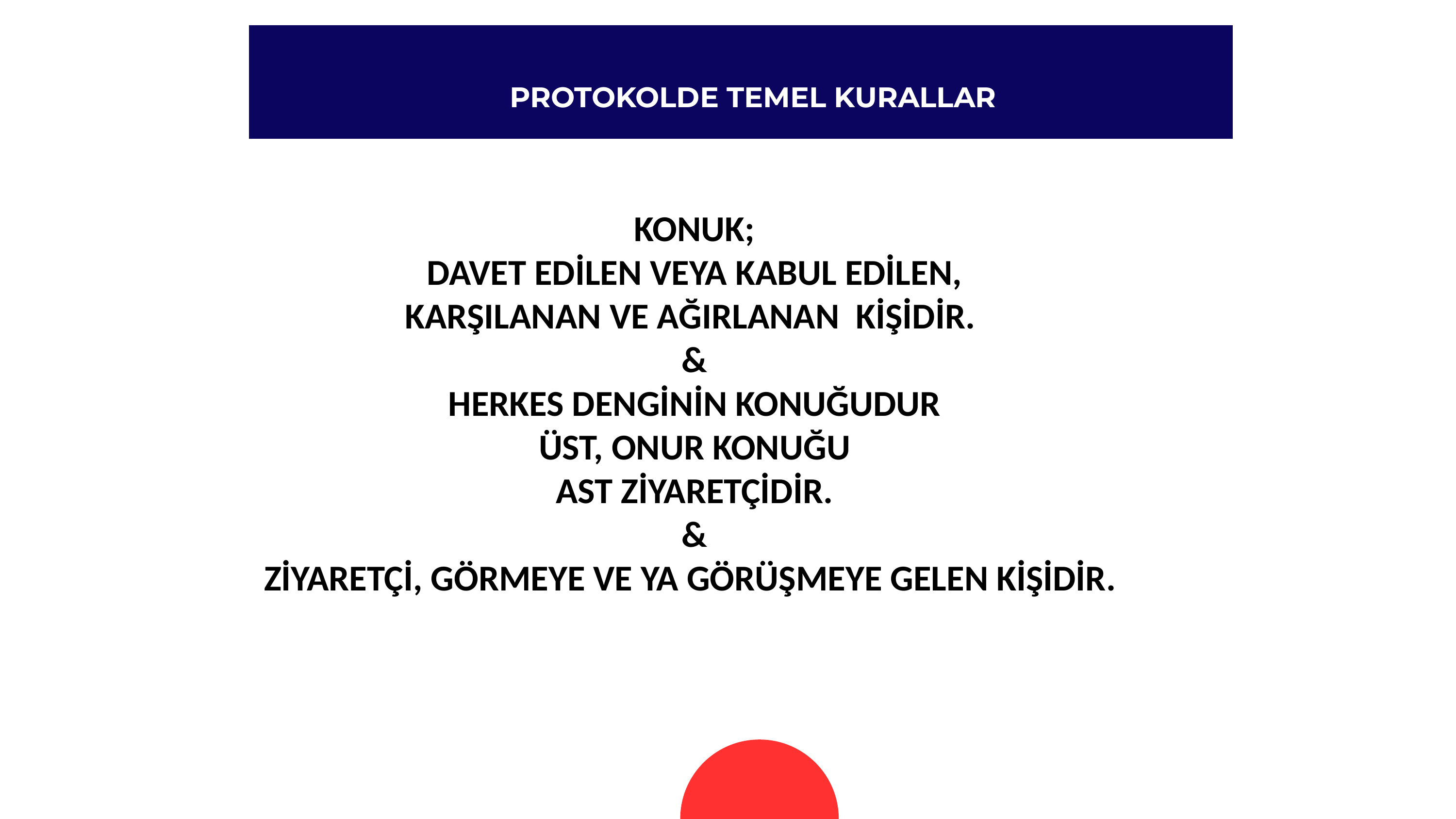

PROTOKOLDE TEMEL KURALLAR
KONUK;
DAVET EDİLEN VEYA KABUL EDİLEN,
KARŞILANAN VE AĞIRLANAN  KİŞİDİR.
&
HERKES DENGİNİN KONUĞUDUR
ÜST, ONUR KONUĞU
AST ZİYARETÇİDİR.
&
ZİYARETÇİ, GÖRMEYE VE YA GÖRÜŞMEYE GELEN KİŞİDİR.